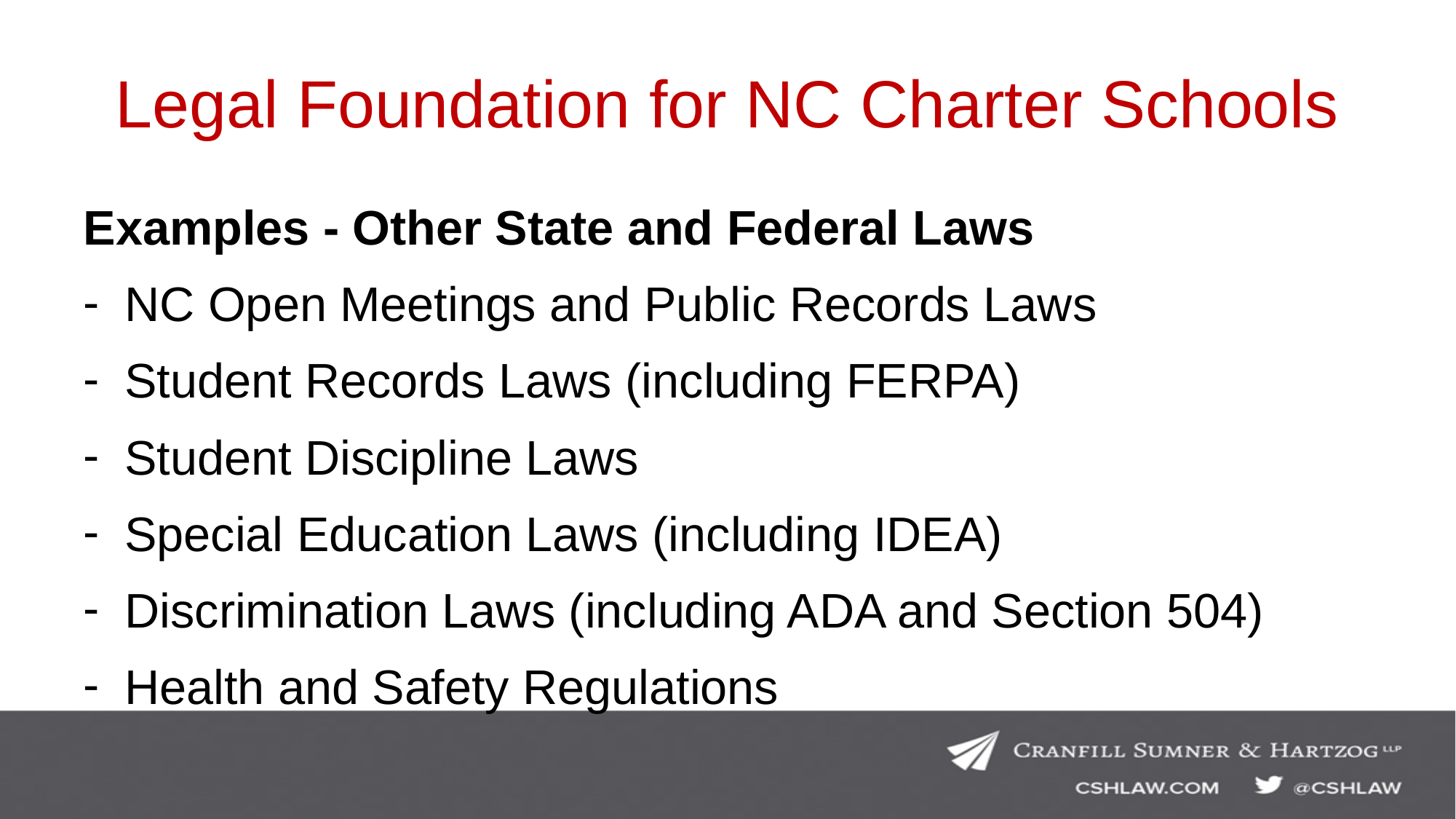

# Legal Foundation for NC Charter Schools
Examples - Other State and Federal Laws
NC Open Meetings and Public Records Laws
Student Records Laws (including FERPA)
Student Discipline Laws
Special Education Laws (including IDEA)
Discrimination Laws (including ADA and Section 504)
Health and Safety Regulations